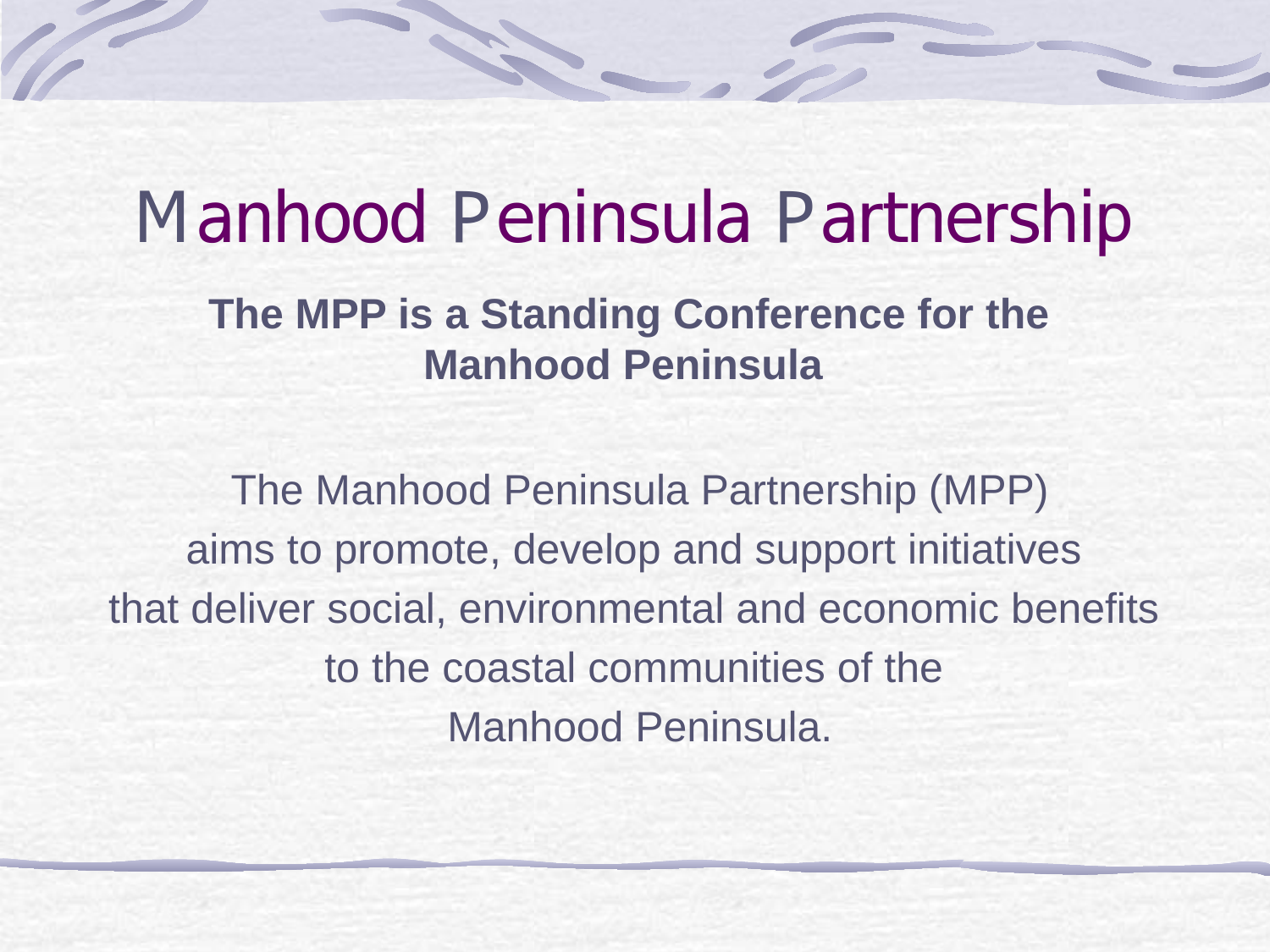

Manhood Peninsula Partnership
The MPP is a Standing Conference for the
Manhood Peninsula
The Manhood Peninsula Partnership (MPP)
aims to promote, develop and support initiatives
that deliver social, environmental and economic benefits
to the coastal communities of the
Manhood Peninsula.